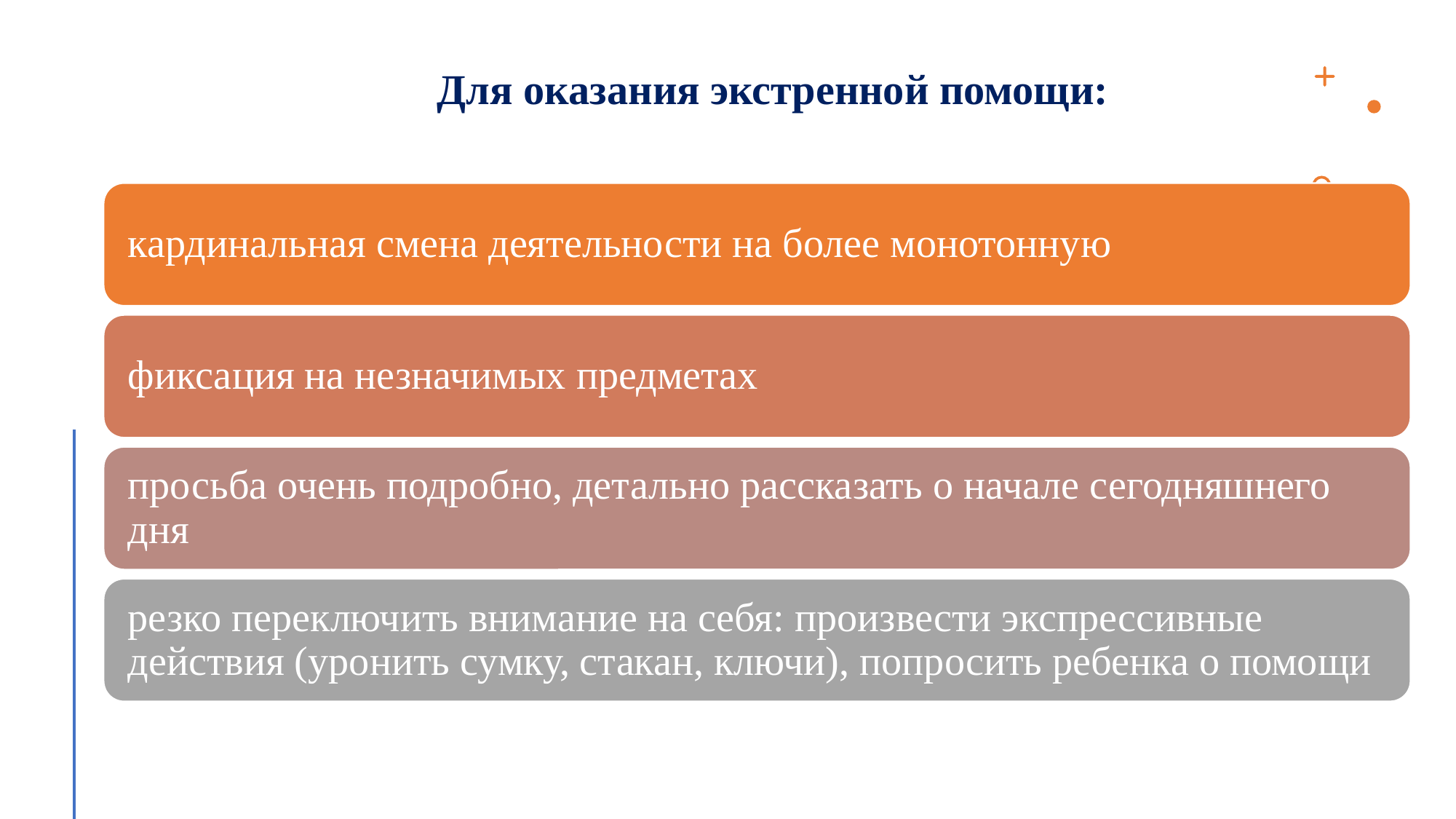

Для оказания экстренной помощи:

кардинальная смена деятельности на более монотонную
фиксация на незначимых предметах
просьба очень подробно, детально рассказать о начале сегодняшнего дня
резко переключить внимание на себя: произвести экспрессивные действия (уронить сумку, стакан, ключи), попросить ребенка о помощи